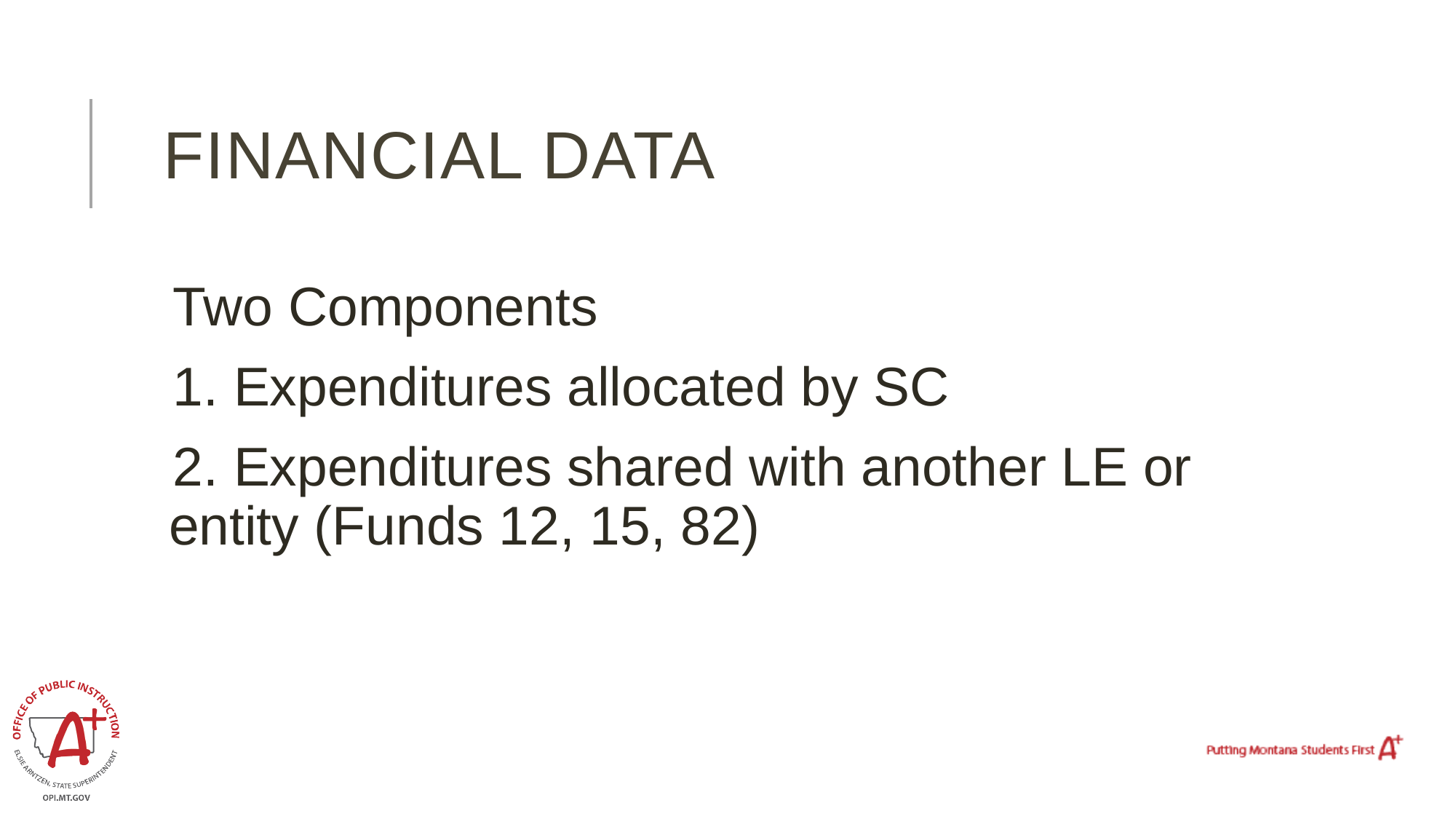

# Financial Data
Two Components
1. Expenditures allocated by SC
2. Expenditures shared with another LE or entity (Funds 12, 15, 82)